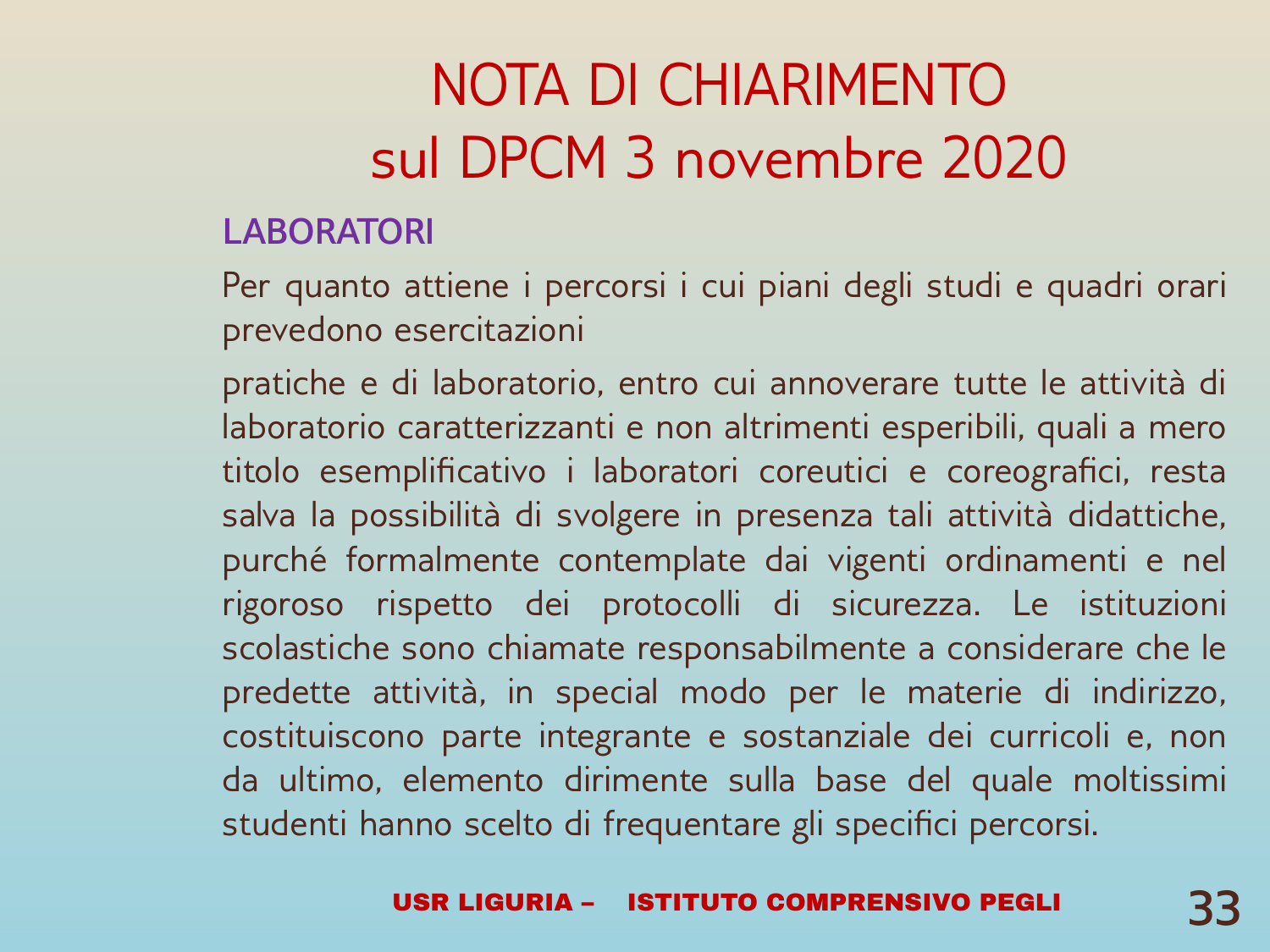

# NOTA DI CHIARIMENTO sul DPCM 3 novembre 2020
LABORATORI
Per quanto attiene i percorsi i cui piani degli studi e quadri orari prevedono esercitazioni
pratiche e di laboratorio, entro cui annoverare tutte le attività di laboratorio caratterizzanti e non altrimenti esperibili, quali a mero titolo esemplificativo i laboratori coreutici e coreografici, resta salva la possibilità di svolgere in presenza tali attività didattiche, purché formalmente contemplate dai vigenti ordinamenti e nel rigoroso rispetto dei protocolli di sicurezza. Le istituzioni scolastiche sono chiamate responsabilmente a considerare che le predette attività, in special modo per le materie di indirizzo, costituiscono parte integrante e sostanziale dei curricoli e, non da ultimo, elemento dirimente sulla base del quale moltissimi studenti hanno scelto di frequentare gli specifici percorsi.
USR LIGURIA –    ISTITUTO COMPRENSIVO PEGLI
33